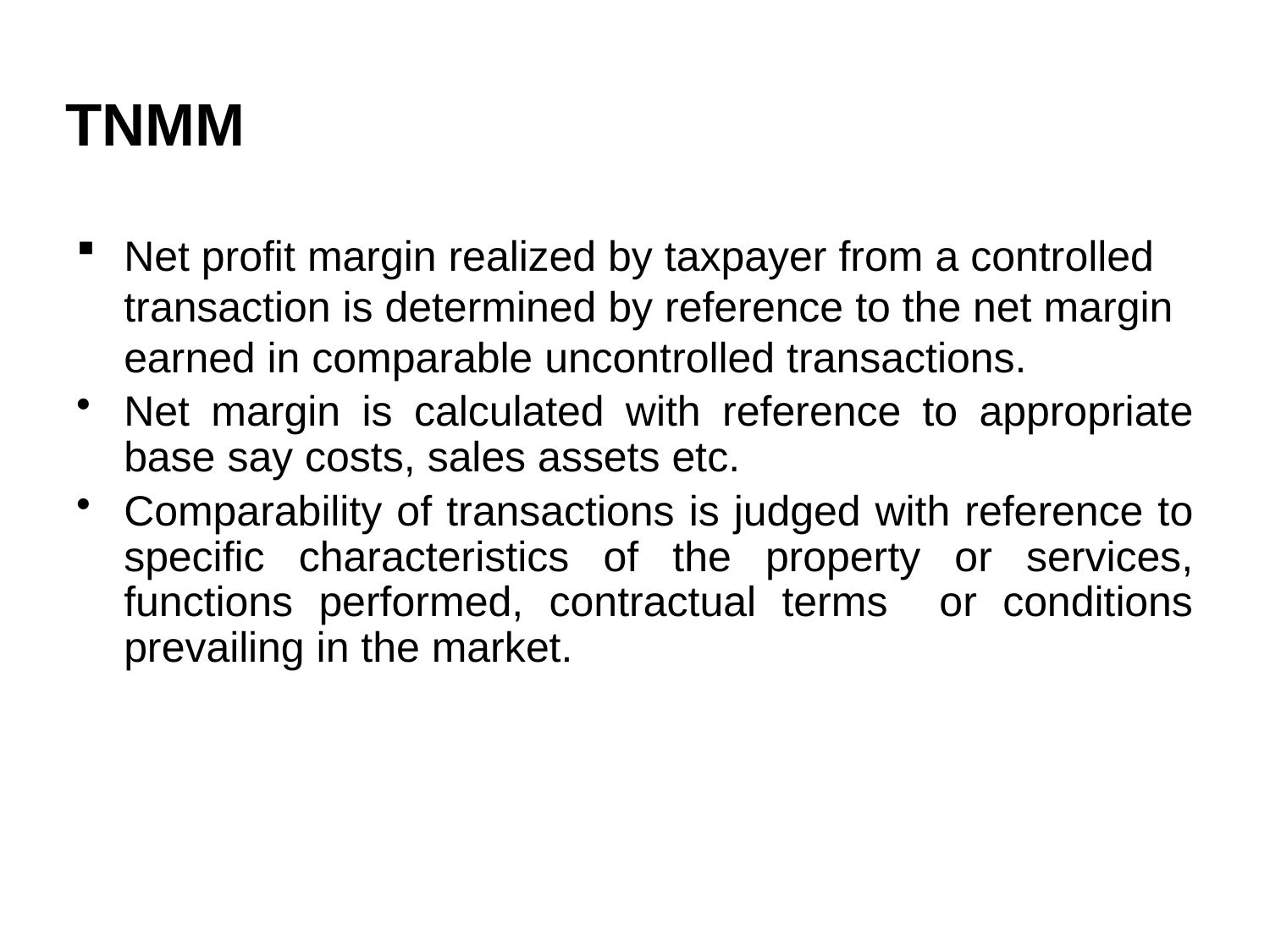

Net profit margin realized by taxpayer from a controlled transaction is determined by reference to the net margin earned in comparable uncontrolled transactions.
Net margin is calculated with reference to appropriate base say costs, sales assets etc.
Comparability of transactions is judged with reference to specific characteristics of the property or services, functions performed, contractual terms  or conditions prevailing in the market.

TNMM
22